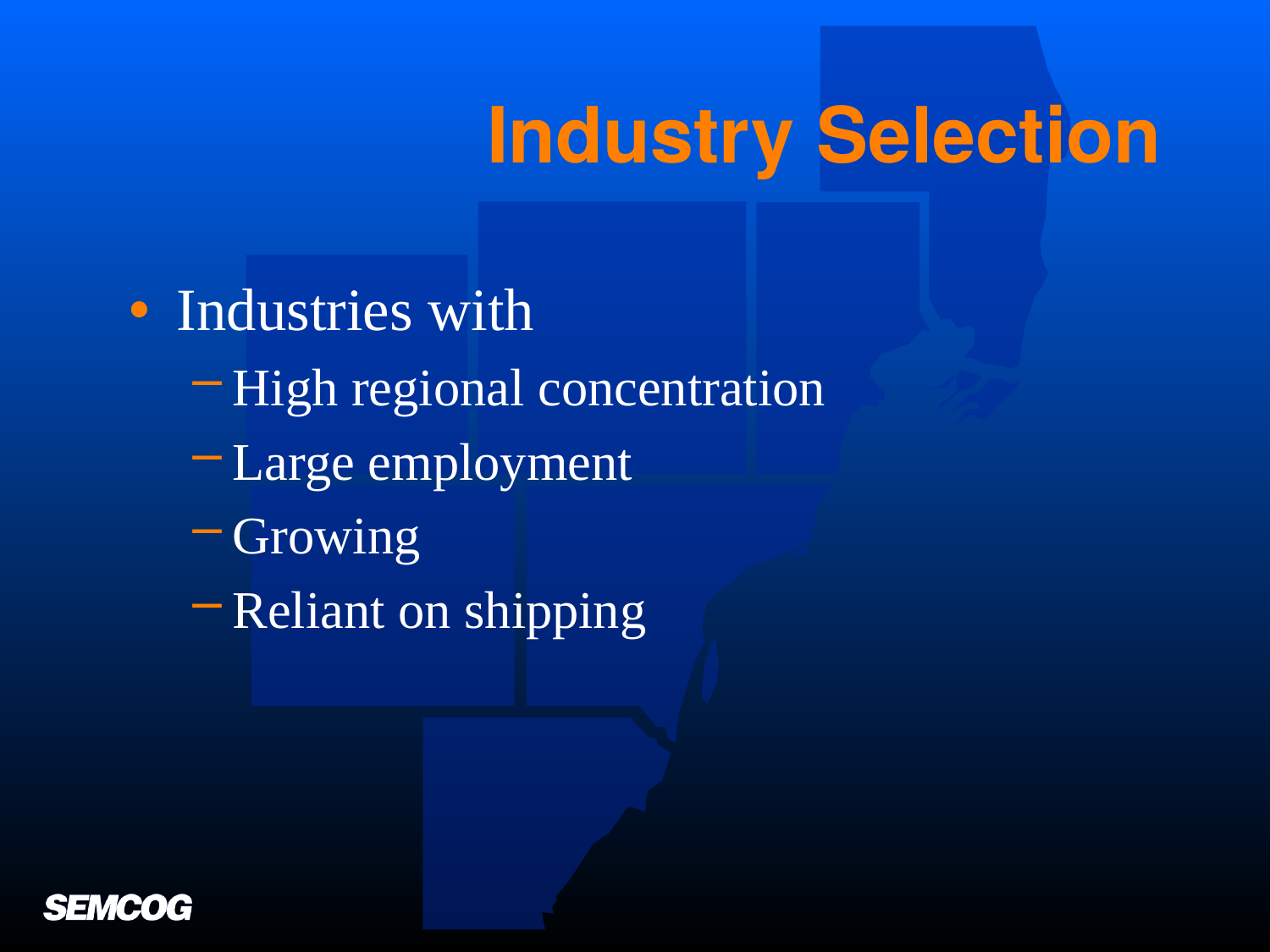

# Industry Selection
Industries with
High regional concentration
Large employment
Growing
Reliant on shipping